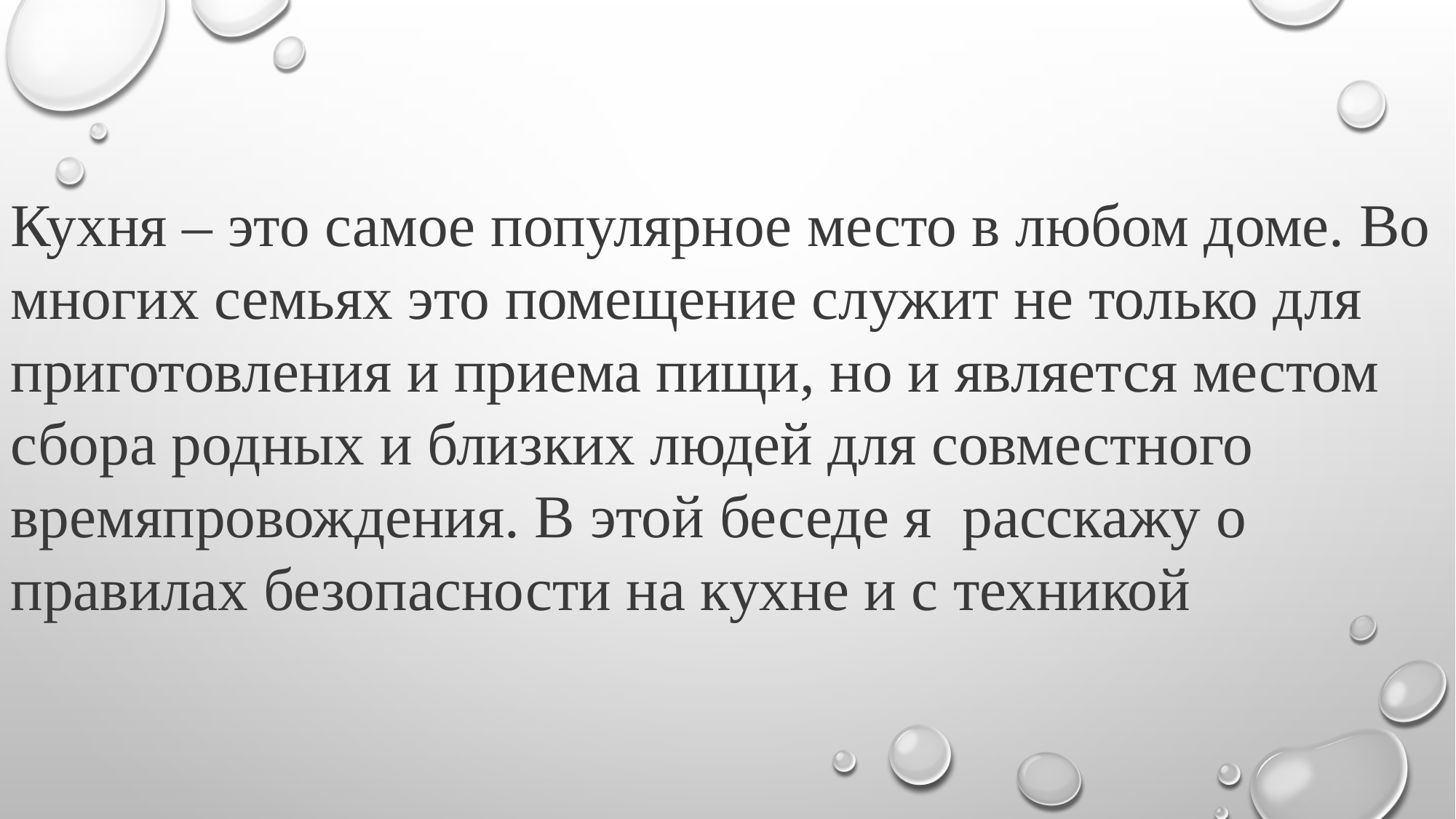

Кухня – это самое популярное место в любом доме. Во многих семьях это помещение служит не только для приготовления и приема пищи, но и является местом сбора родных и близких людей для совместного времяпровождения. В этой беседе я  расскажу о правилах безопасности на кухне и с техникой